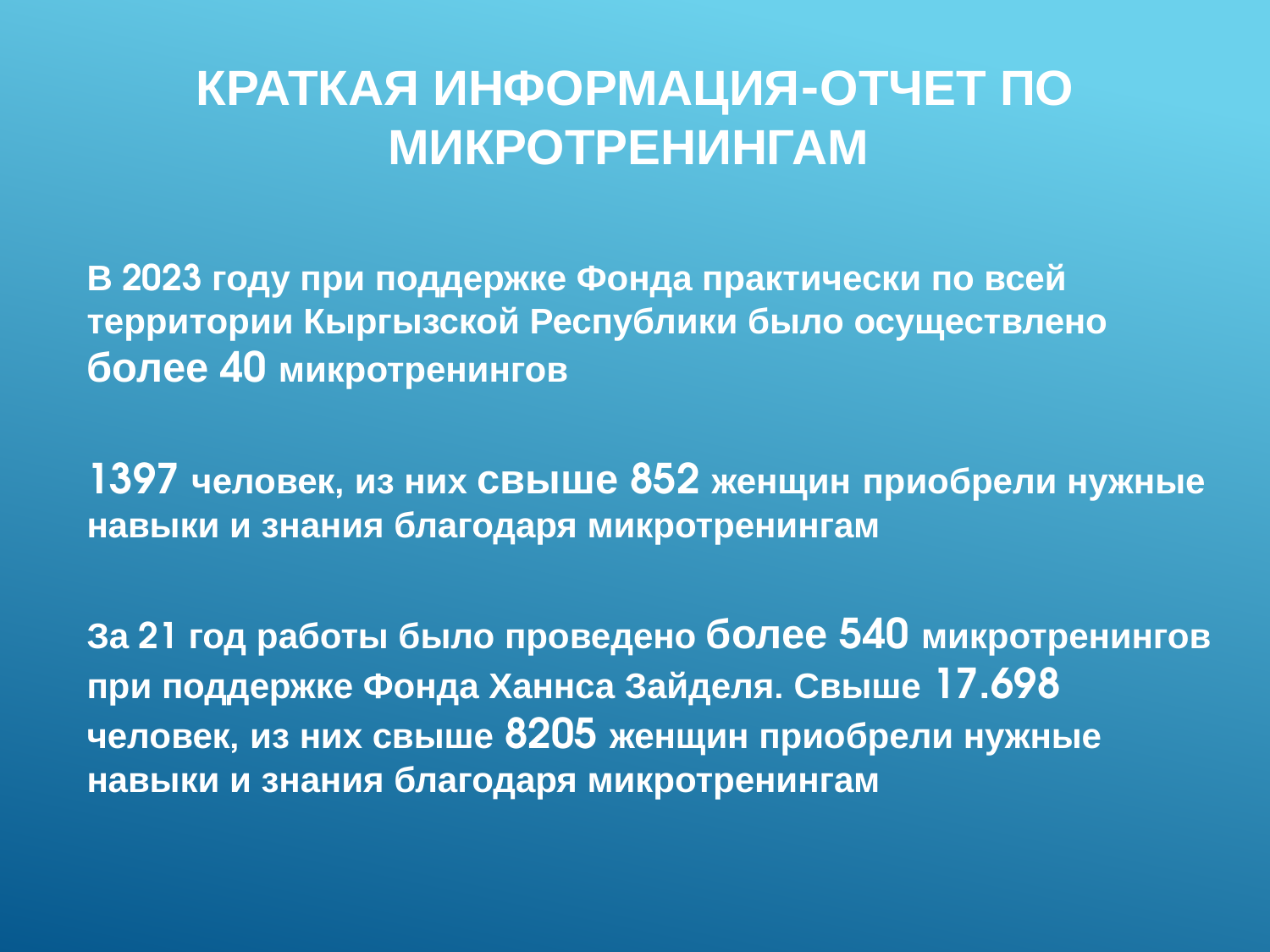

# Краткая информация-отчет по микротренингам

В 2023 году при поддержке Фонда практически по всей территории Кыргызской Республики было осуществлено более 40 микротренингов

1397 человек, из них свыше 852 женщин приобрели нужные навыки и знания благодаря микротренингам

За 21 год работы было проведено более 540 микротренингов при поддержке Фонда Ханнса Зайделя. Свыше 17.698 человек, из них свыше 8205 женщин приобрели нужные навыки и знания благодаря микротренингам